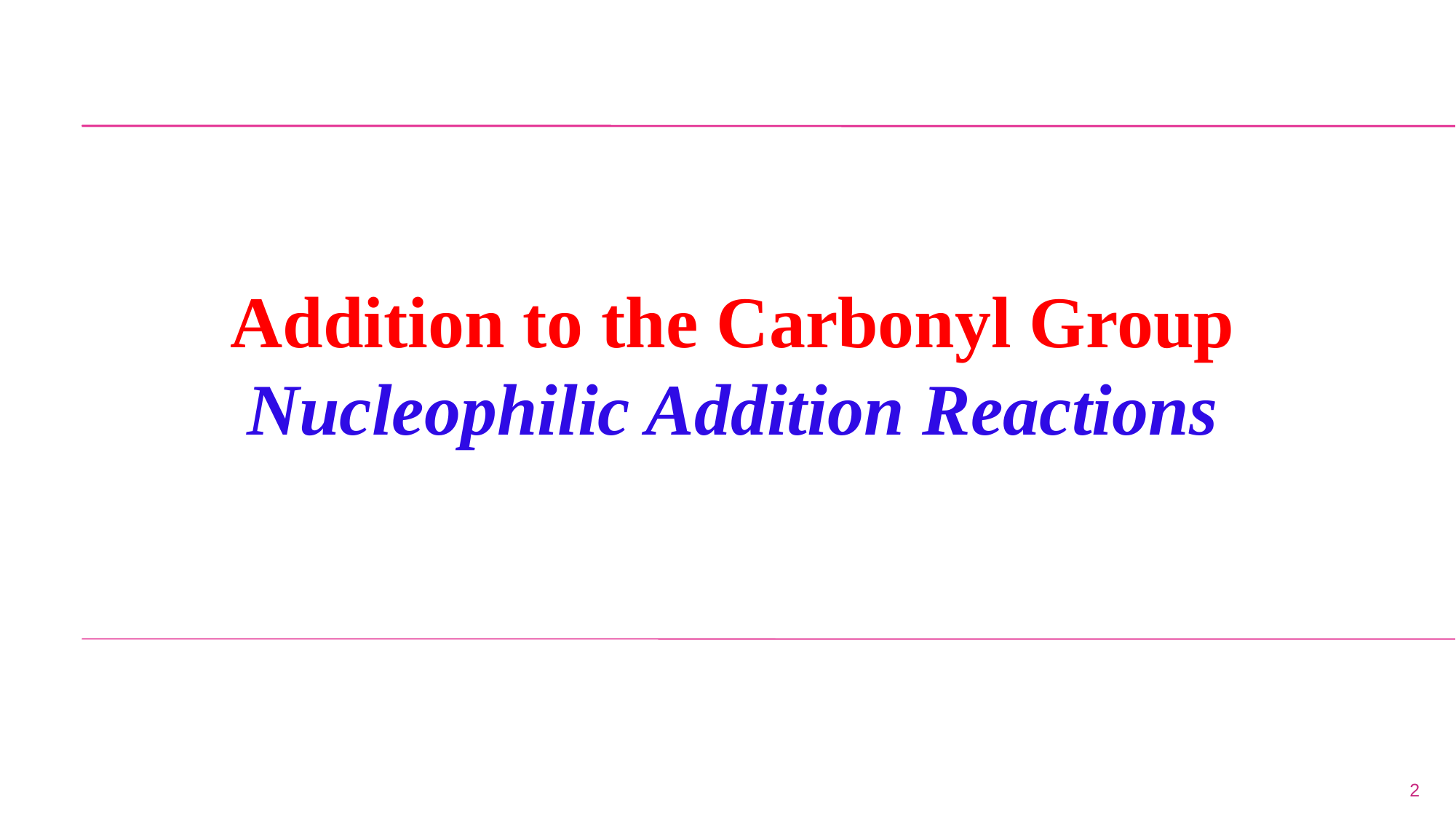

Addition to the Carbonyl Group
Nucleophilic Addition Reactions
2